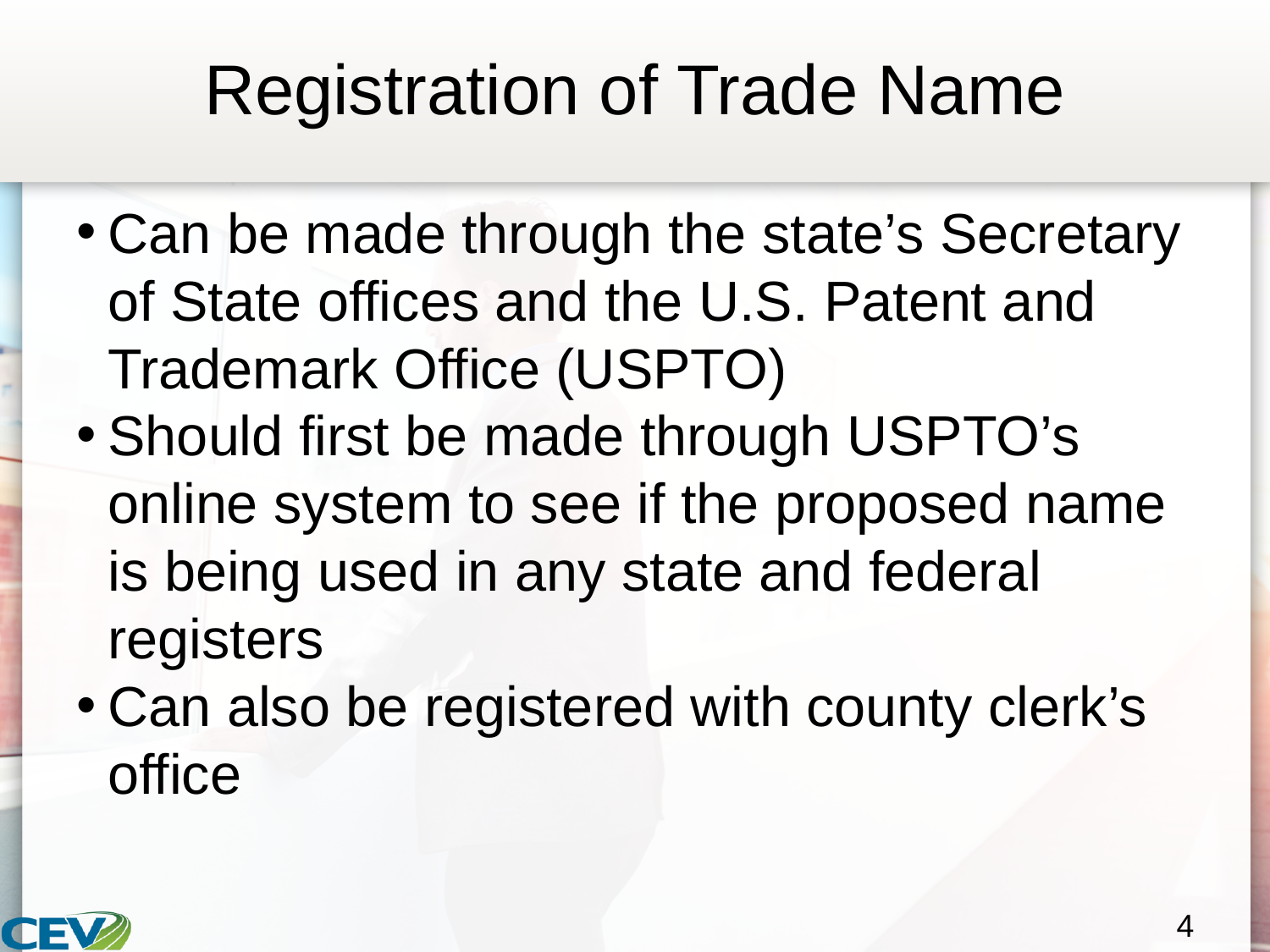

# Registration of Trade Name
Can be made through the state’s Secretary of State offices and the U.S. Patent and Trademark Office (USPTO)
Should first be made through USPTO’s online system to see if the proposed name is being used in any state and federal registers
Can also be registered with county clerk’s office